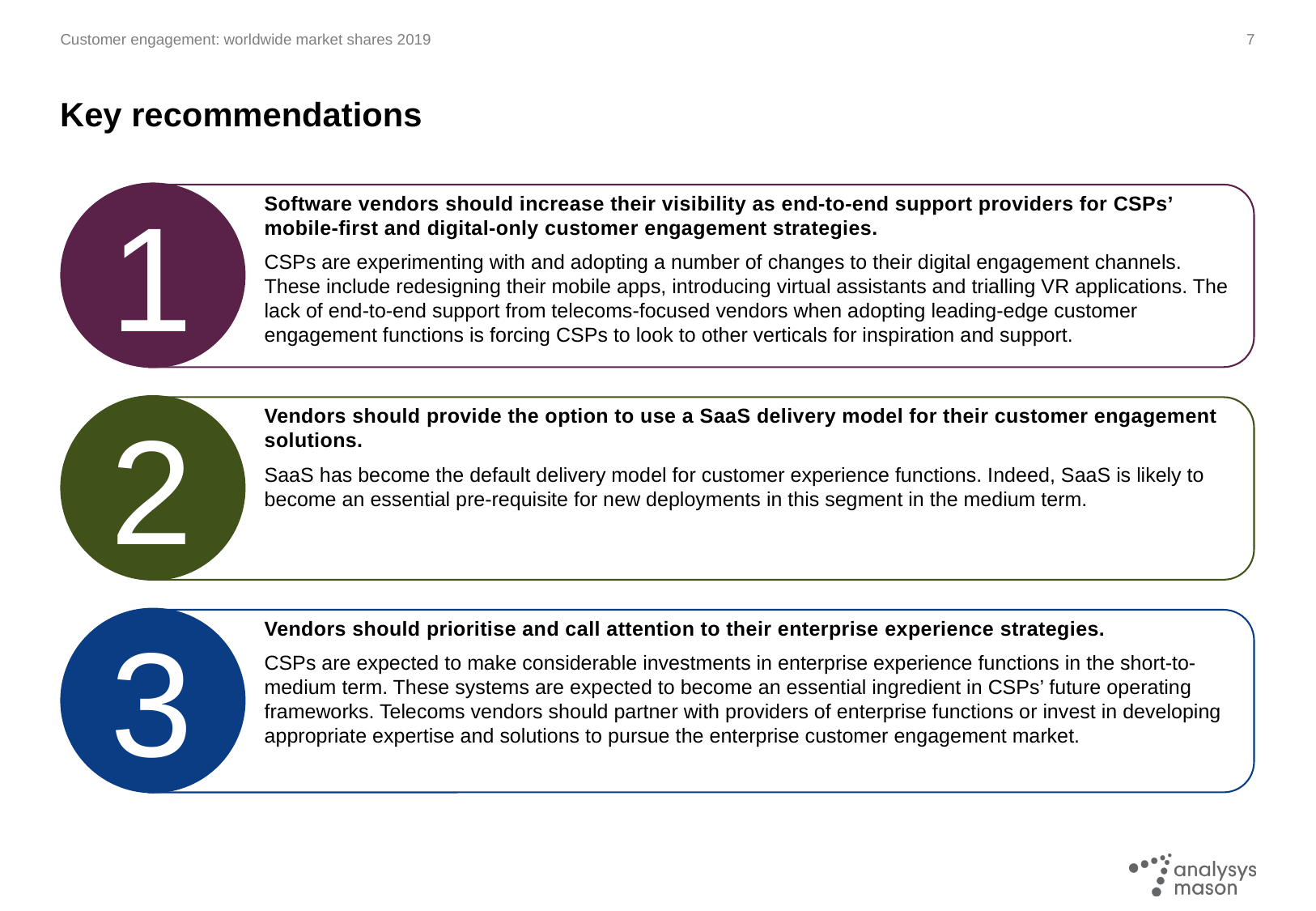

7
# Key recommendations

1
Software vendors should increase their visibility as end-to-end support providers for CSPs’ mobile-first and digital-only customer engagement strategies.
CSPs are experimenting with and adopting a number of changes to their digital engagement channels. These include redesigning their mobile apps, introducing virtual assistants and trialling VR applications. The lack of end-to-end support from telecoms-focused vendors when adopting leading-edge customer engagement functions is forcing CSPs to look to other verticals for inspiration and support.
2
Vendors should provide the option to use a SaaS delivery model for their customer engagement solutions.
SaaS has become the default delivery model for customer experience functions. Indeed, SaaS is likely to become an essential pre-requisite for new deployments in this segment in the medium term.
3
Vendors should prioritise and call attention to their enterprise experience strategies.
CSPs are expected to make considerable investments in enterprise experience functions in the short-to-medium term. These systems are expected to become an essential ingredient in CSPs’ future operating frameworks. Telecoms vendors should partner with providers of enterprise functions or invest in developing appropriate expertise and solutions to pursue the enterprise customer engagement market.